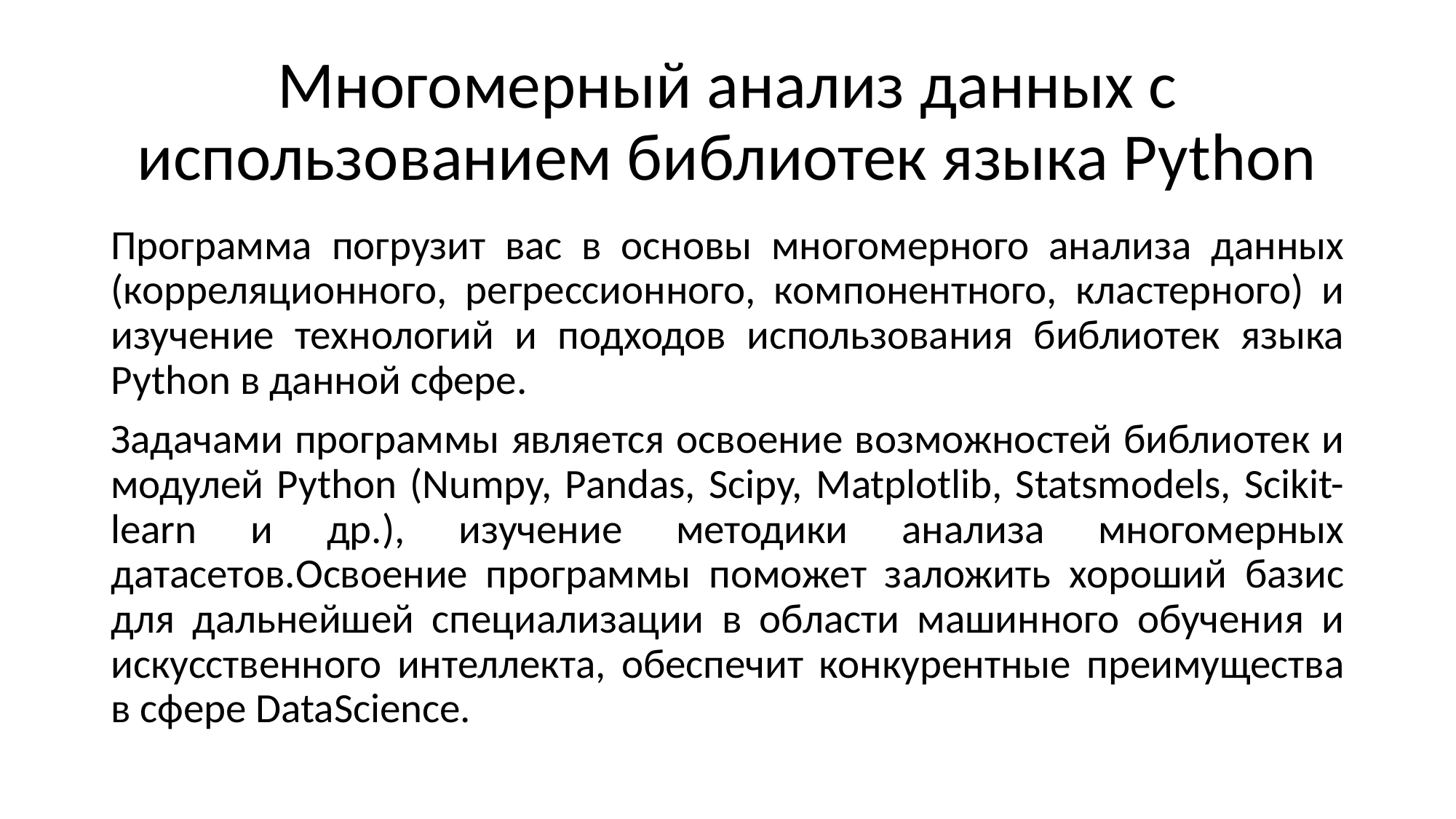

# Многомерный анализ данных с использованием библиотек языка Python
Программа погрузит вас в основы многомерного анализа данных (корреляционного, регрессионного, компонентного, кластерного) и изучение технологий и подходов использования библиотек языка Python в данной сфере.
Задачами программы является освоение возможностей библиотек и модулей Python (Numpy, Pandas, Scipy, Matplotlib, Statsmodels, Scikit-learn и др.), изучение методики анализа многомерных датасетов.Освоение программы поможет заложить хороший базис для дальнейшей специализации в области машинного обучения и искусственного интеллекта, обеспечит конкурентные преимущества в сфере DataScience.